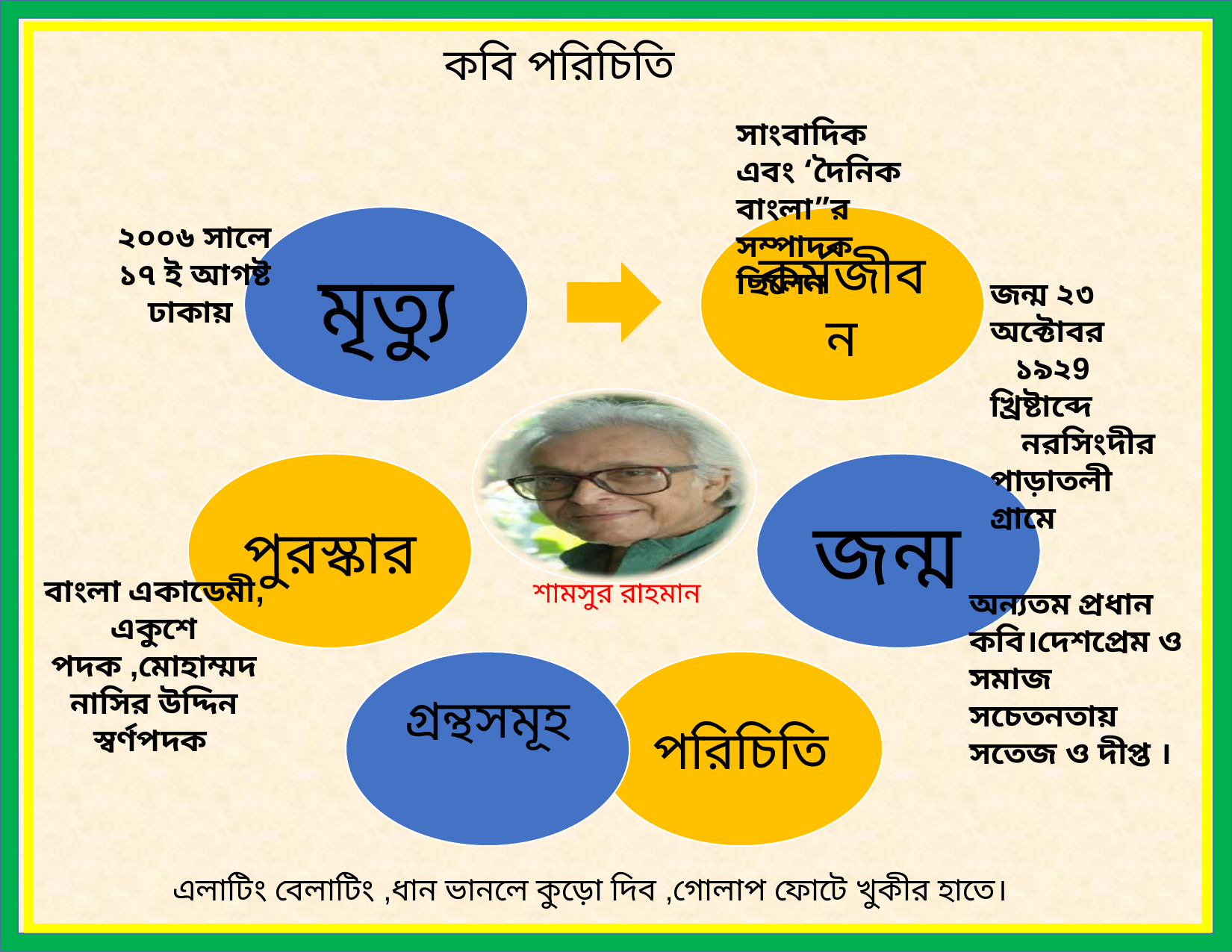

কবি পরিচিতি
কর্মজীবন
পরিচিতি
গ্রন্থসমূহ
মৃত্যু
জন্ম
পুরস্কার
সাংবাদিক এবং ‘দৈনিক বাংলা”র সম্পাদক ছিলেন
২০০৬ সালে ১৭ ই আগষ্ট ঢাকায়
জন্ম ২৩ অক্টোবর            ১৯২9 খ্রিষ্টাব্দে
    নরসিংদীর
পাড়াতলী গ্রামে
বাংলা একাডেমী, একুশে পদক ,মোহাম্মদ নাসির উদ্দিন স্বর্ণপদক
শামসুর রাহমান
অন্যতম প্রধান কবি।দেশপ্রেম ও সমাজ সচেতনতায় সতেজ ও দীপ্ত ।
এলাটিং বেলাটিং ,ধান ভানলে কুড়ো দিব ,গোলাপ ফোটে খুকীর হাতে।